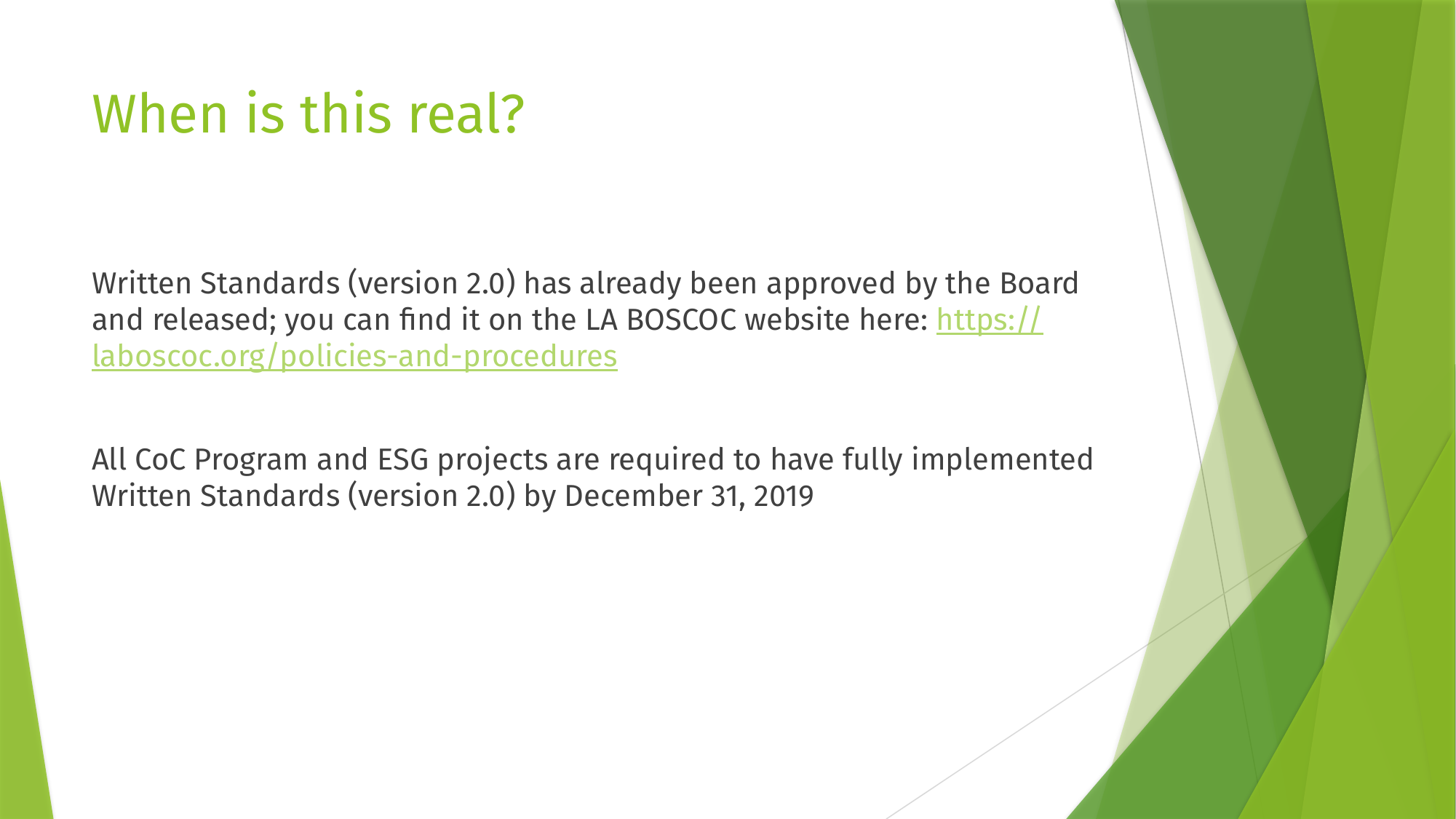

# When is this real?
Written Standards (version 2.0) has already been approved by the Board and released; you can find it on the LA BOSCOC website here: https://laboscoc.org/policies-and-procedures

All CoC Program and ESG projects are required to have fully implemented Written Standards (version 2.0) by December 31, 2019